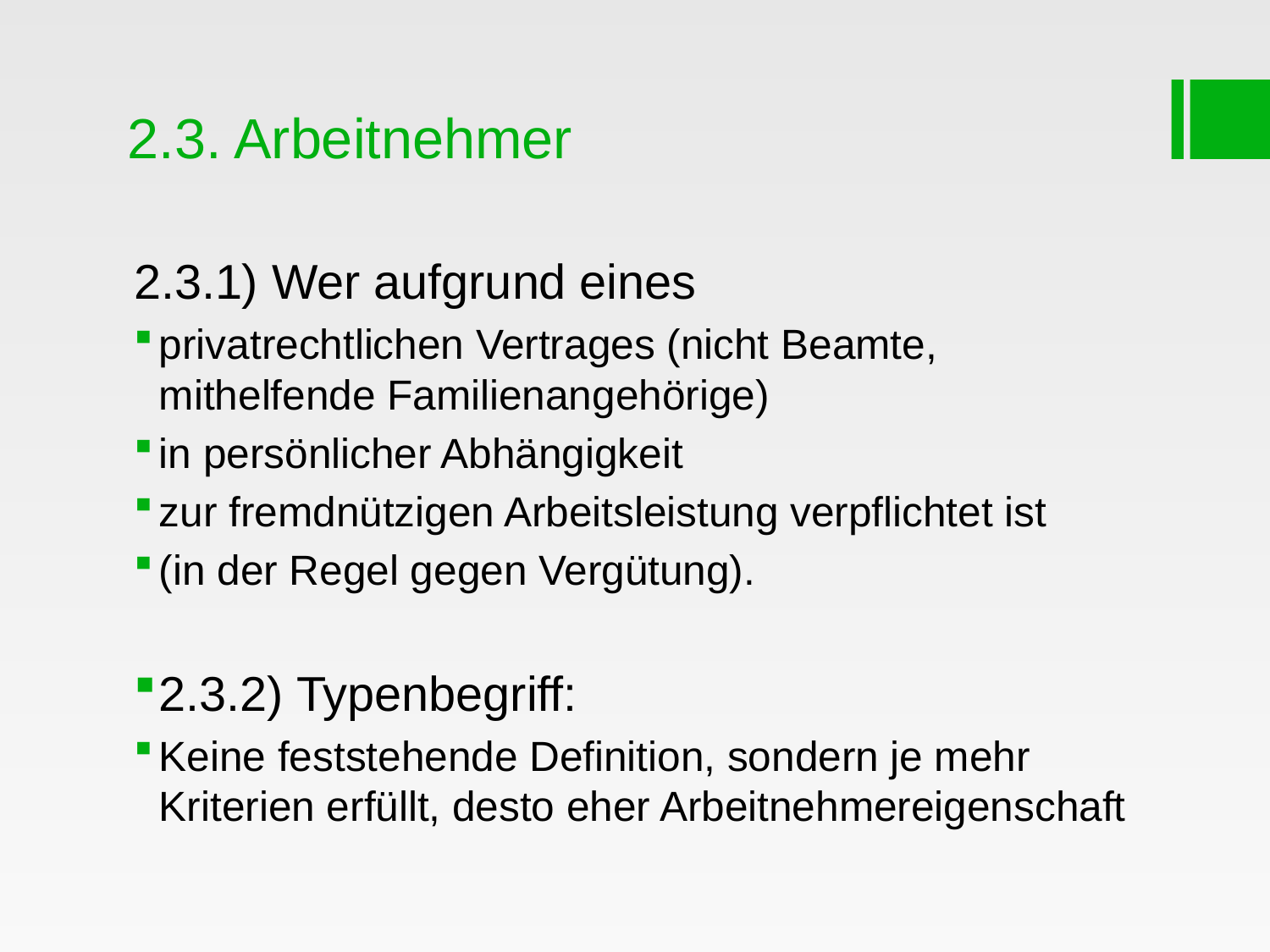

# 2.3. Arbeitnehmer

2.3.1) Wer aufgrund eines
privatrechtlichen Vertrages (nicht Beamte, mithelfende Familienangehörige)
in persönlicher Abhängigkeit
zur fremdnützigen Arbeitsleistung verpflichtet ist
(in der Regel gegen Vergütung).

2.3.2) Typenbegriff:
Keine feststehende Definition, sondern je mehr Kriterien erfüllt, desto eher Arbeitnehmereigenschaft